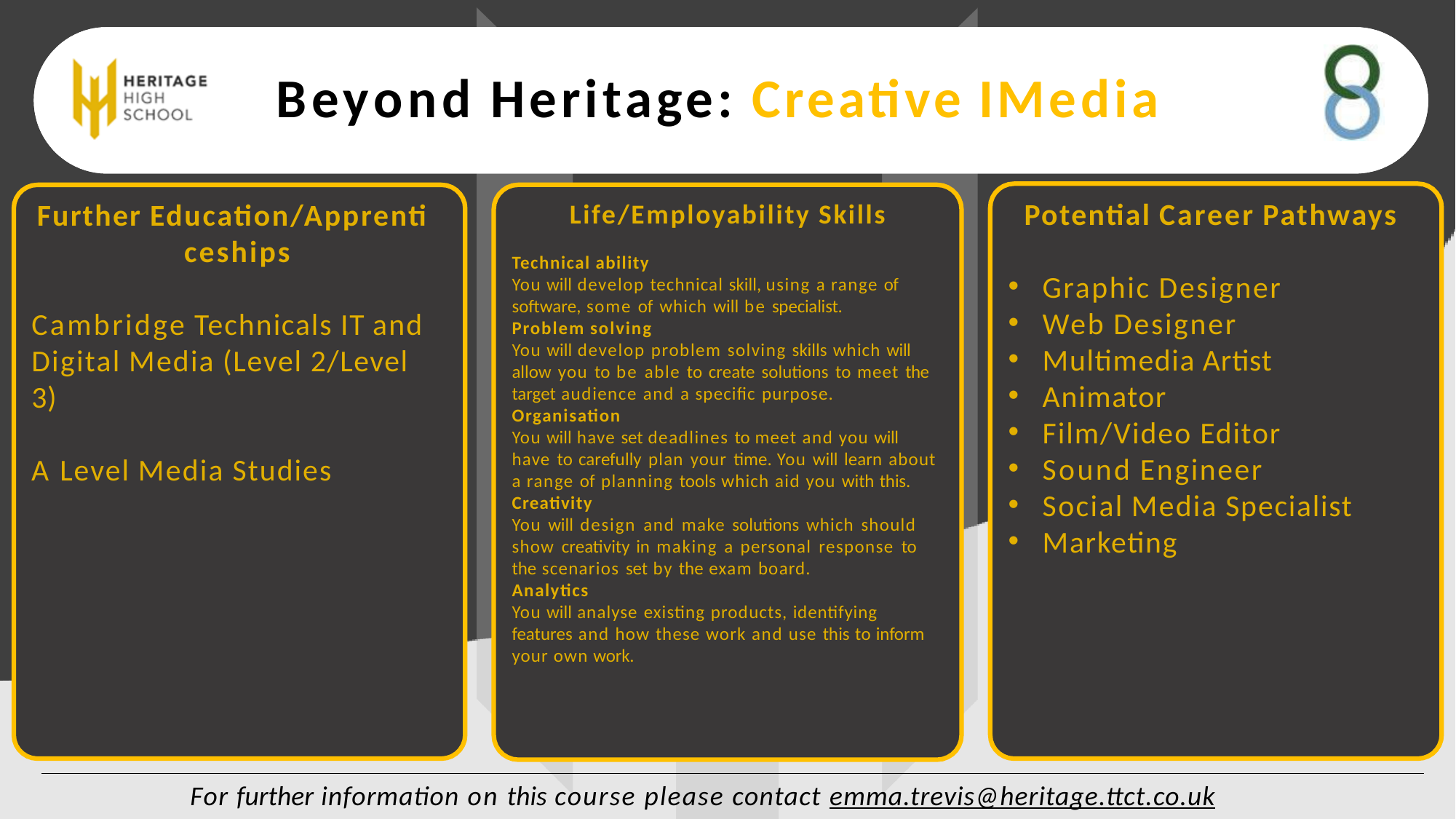

# Beyond Heritage: Creative IMedia

Potential Career Pathways
Further Education/Apprenti ceships
Life/Employability Skills
Technical ability
You will develop technical skill, using a range of
software, some of which will be specialist.
Problem solving
You will develop problem solving skills which will allow you to be able to create solutions to meet the target audience and a specific purpose.
Organisation
You will have set deadlines to meet and you will have to carefully plan your time. You will learn about a range of planning tools which aid you with this.
Creativity
You will design and make solutions which should show creativity in making a personal response to the scenarios set by the exam board.
Analytics
You will analyse existing products, identifying features and how these work and use this to inform your own work.
Graphic Designer
Web Designer
Multimedia Artist
Animator
Film/Video Editor
Sound Engineer
Social Media Specialist
Marketing
Cambridge Technicals IT and Digital Media (Level 2/Level 3)
A Level Media Studies
For further information on this course please contact emma.trevis@heritage.ttct.co.uk